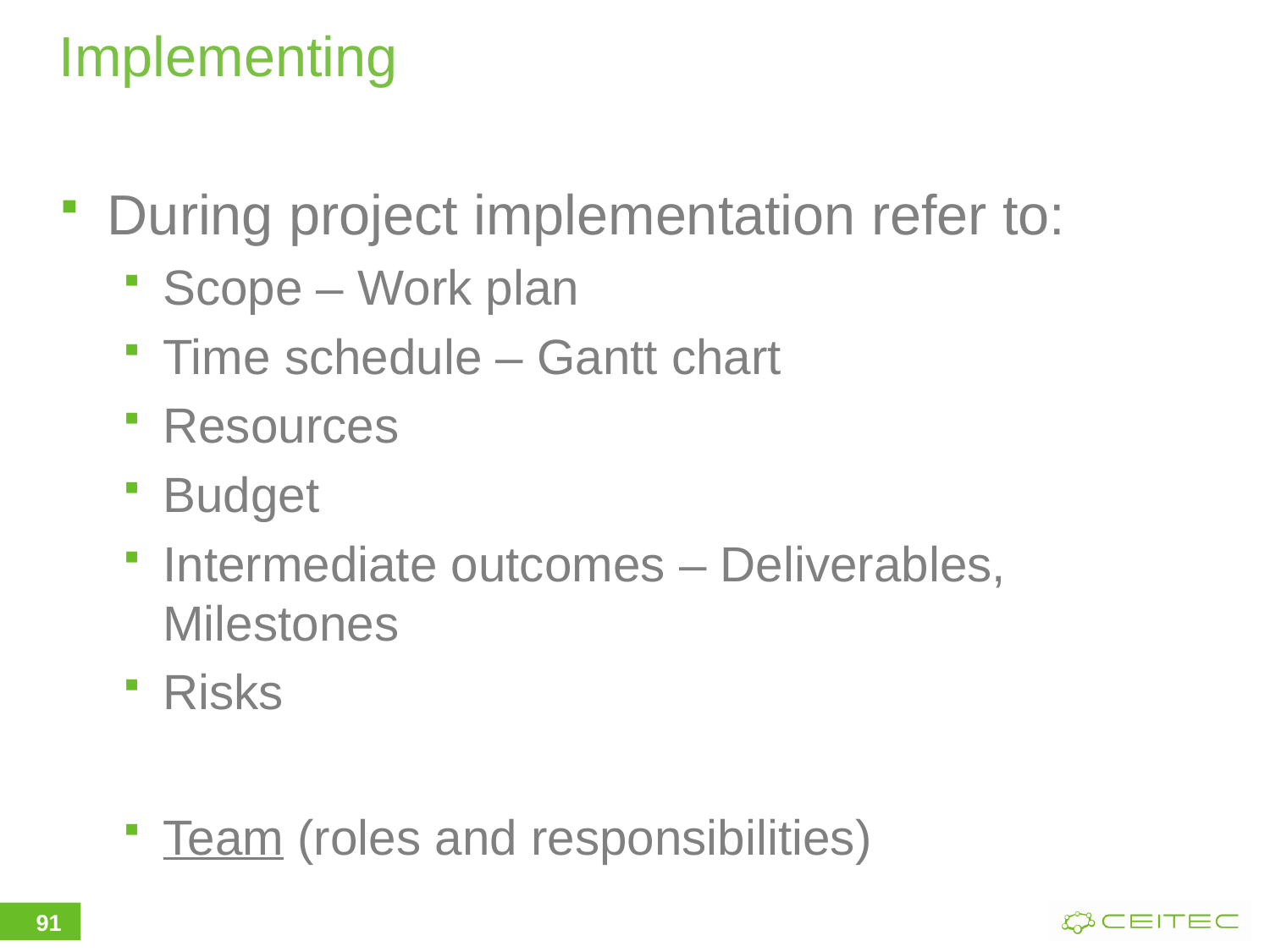

# Implementing
During project implementation refer to:
Scope – Work plan
Time schedule – Gantt chart
Resources
Budget
Intermediate outcomes – Deliverables, Milestones
Risks

Team (roles and responsibilities)